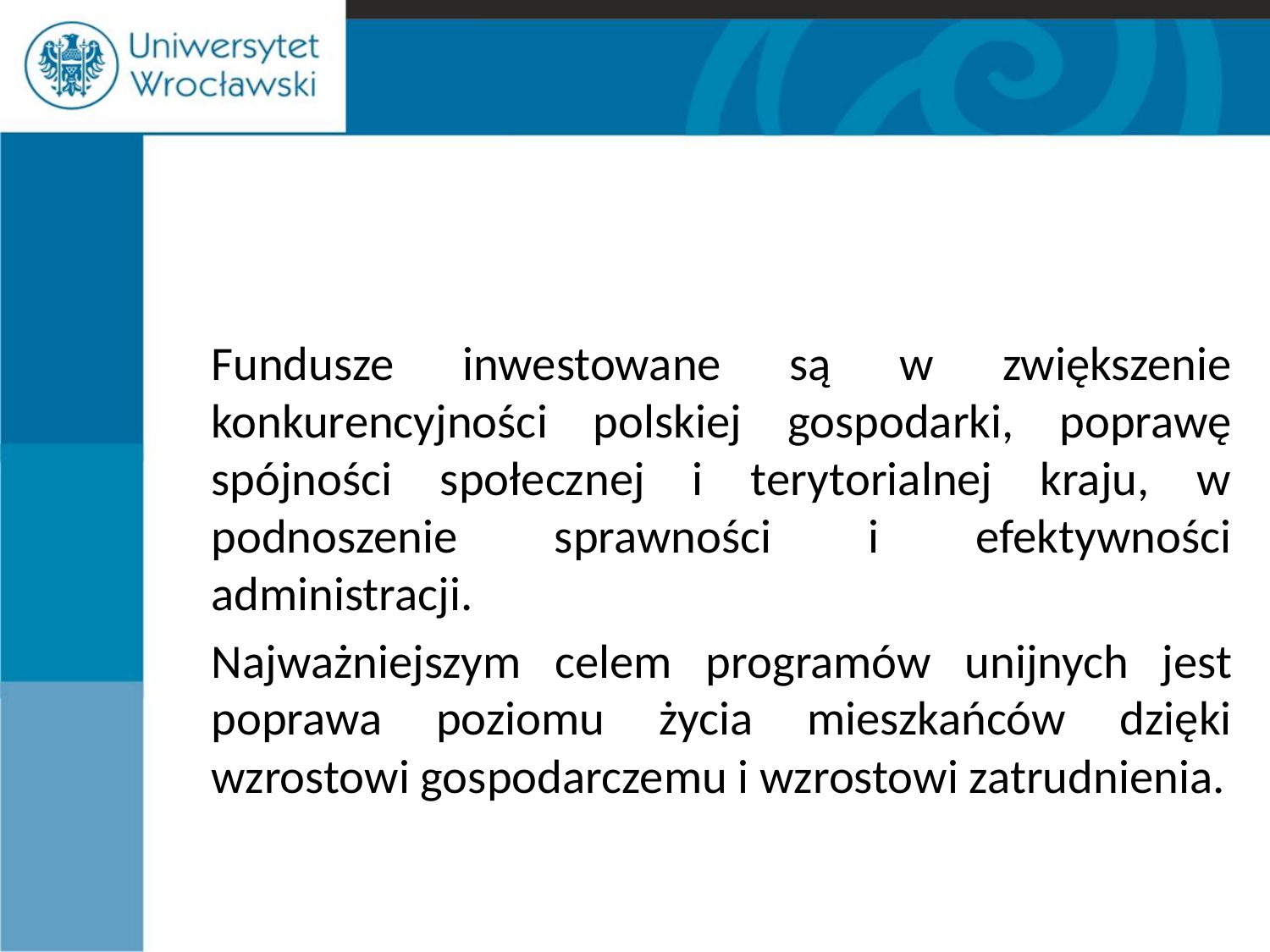

#
	Fundusze inwestowane są w zwiększenie konkurencyjności polskiej gospodarki, poprawę spójności społecznej i terytorialnej kraju, w podnoszenie sprawności i efektywności administracji.
	Najważniejszym celem programów unijnych jest poprawa poziomu życia mieszkańców dzięki wzrostowi gospodarczemu i wzrostowi zatrudnienia.